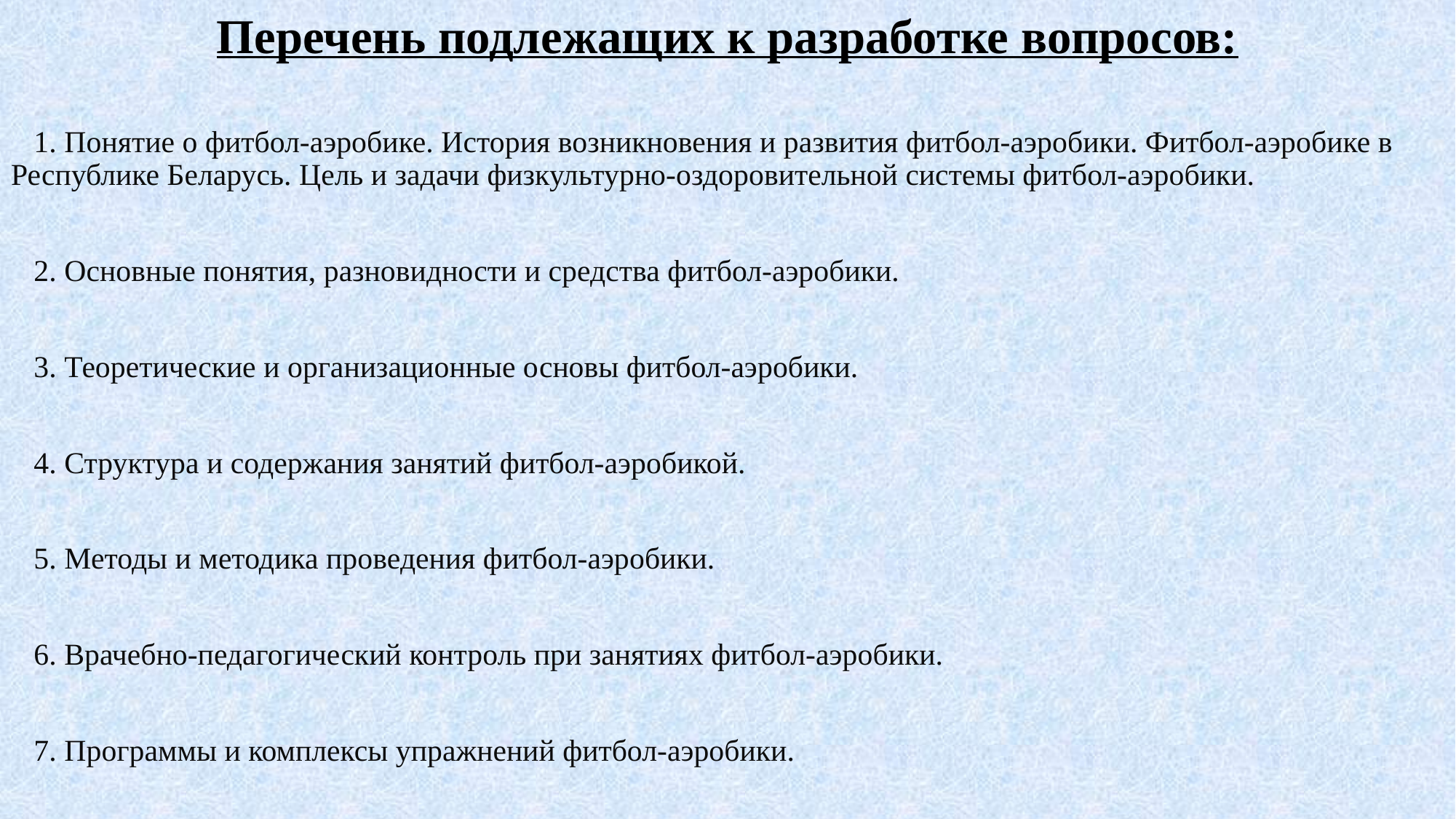

# Перечень подлежащих к разработке вопросов:

   1. Понятие о фитбол-аэробике. История возникновения и развития фитбол-аэробики. Фитбол-аэробике в Республике Беларусь. Цель и задачи физкультурно-оздоровительной системы фитбол-аэробики.

   2. Основные понятия, разновидности и средства фитбол-аэробики.

   3. Теоретические и организационные основы фитбол-аэробики.

   4. Структура и содержания занятий фитбол-аэробикой.

   5. Методы и методика проведения фитбол-аэробики.

   6. Врачебно-педагогический контроль при занятиях фитбол-аэробики.

   7. Программы и комплексы упражнений фитбол-аэробики.